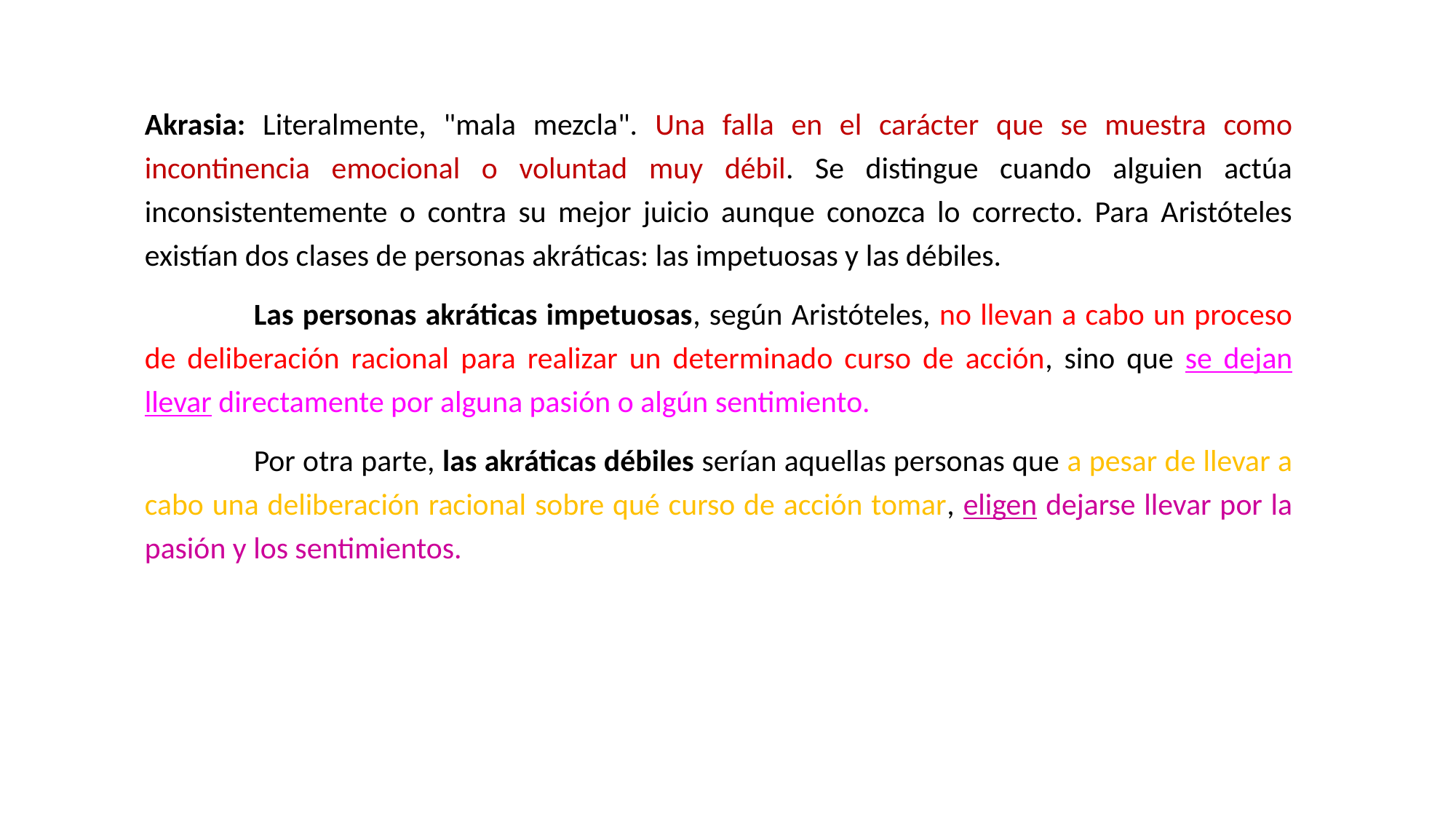

Akrasia: Literalmente, "mala mezcla". Una falla en el carácter que se muestra como incontinencia emocional o voluntad muy débil. Se distingue cuando alguien actúa inconsistentemente o contra su mejor juicio aunque conozca lo correcto. Para Aristóteles existían dos clases de personas akráticas: las impetuosas y las débiles.
	Las personas akráticas impetuosas, según Aristóteles, no llevan a cabo un proceso de deliberación racional para realizar un determinado curso de acción, sino que se dejan llevar directamente por alguna pasión o algún sentimiento.
	Por otra parte, las akráticas débiles serían aquellas personas que a pesar de llevar a cabo una deliberación racional sobre qué curso de acción tomar, eligen dejarse llevar por la pasión y los sentimientos.